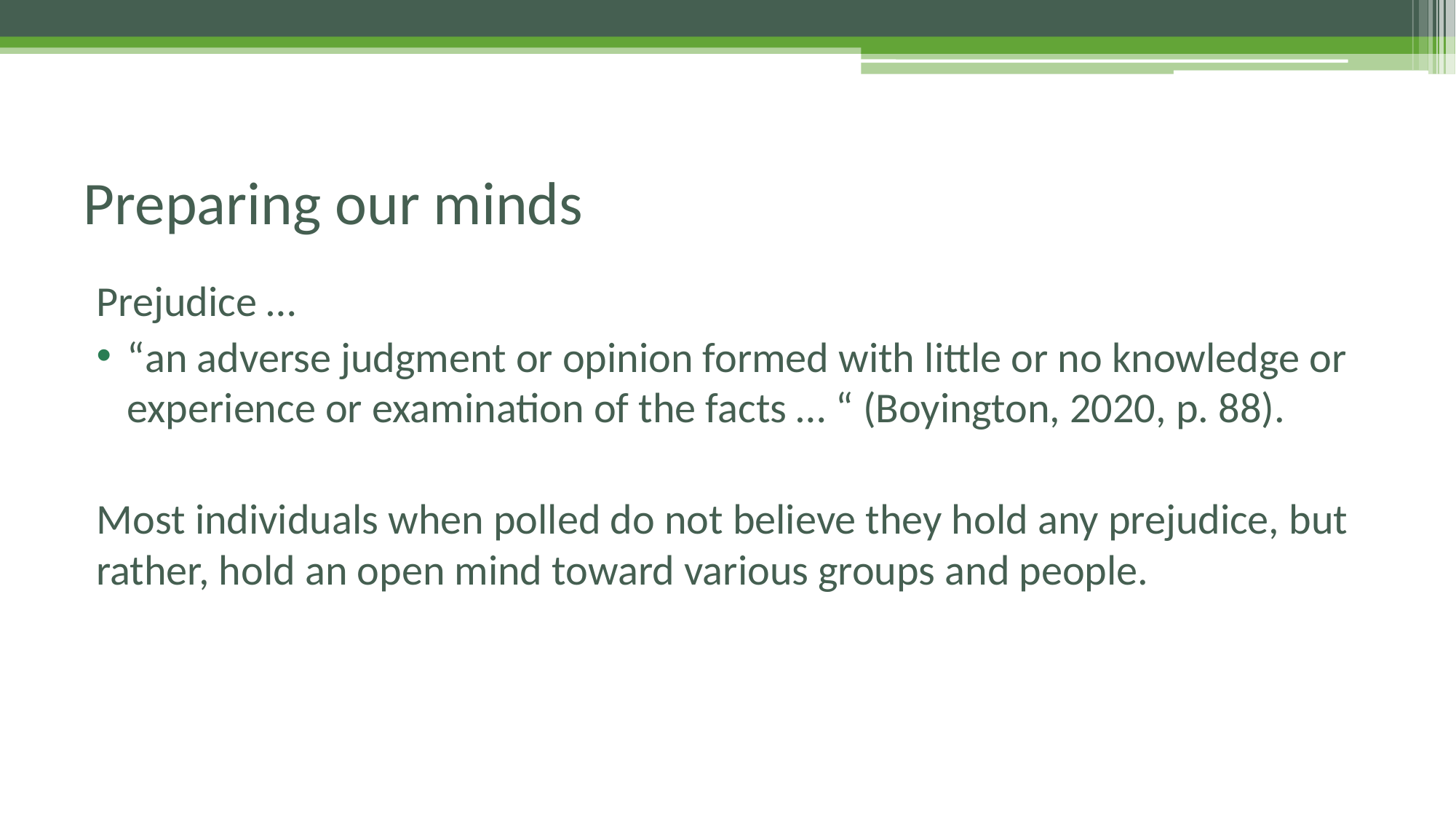

# Preparing our minds
Prejudice …
“an adverse judgment or opinion formed with little or no knowledge or experience or examination of the facts … “ (Boyington, 2020, p. 88).

Most individuals when polled do not believe they hold any prejudice, but rather, hold an open mind toward various groups and people.